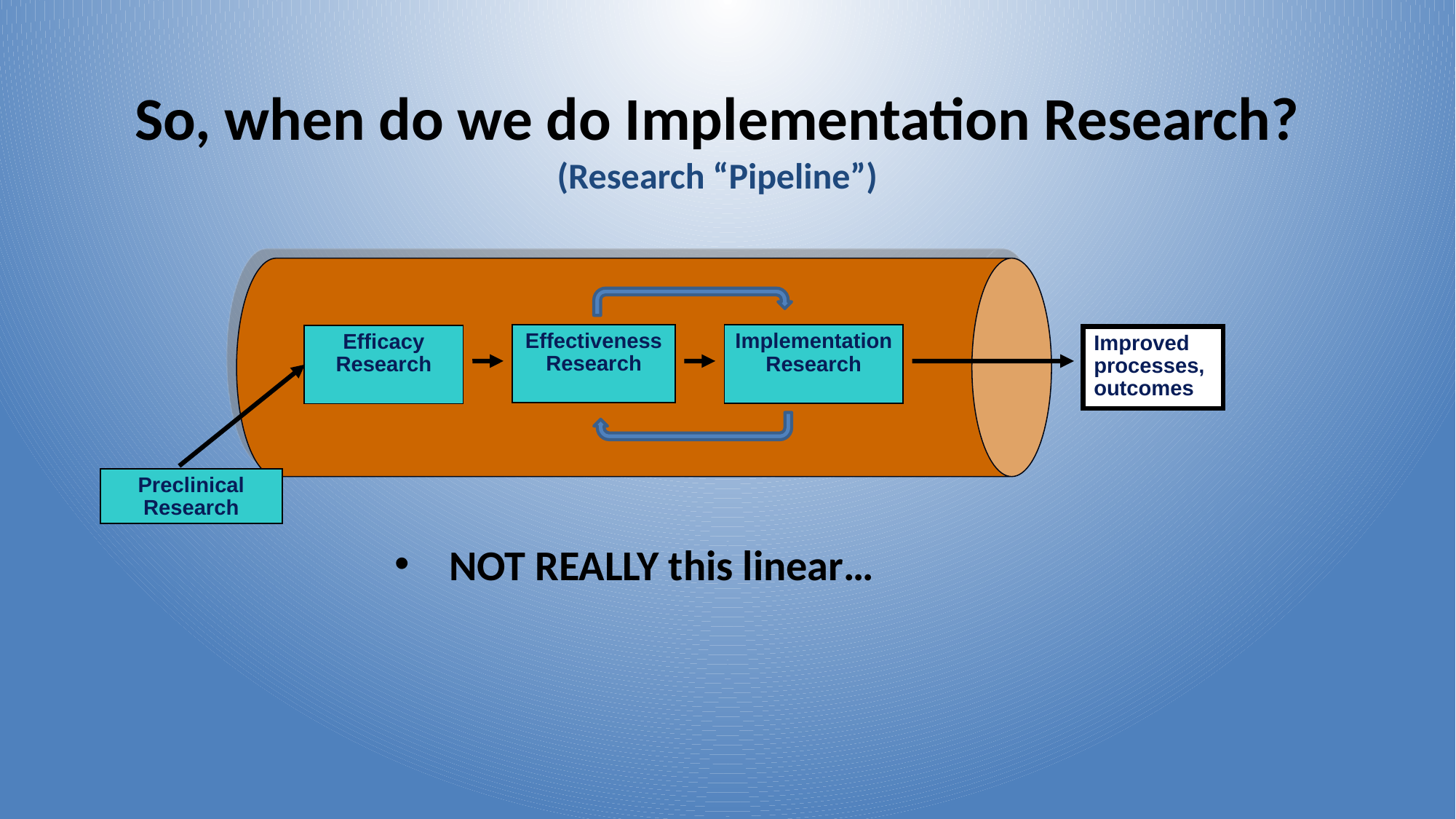

# So, when do we do Implementation Research? (Research “Pipeline”)

Effectiveness Research
Implementation
Research
Efficacy Research
Improved processes, outcomes

Preclinical Research
NOT REALLY this linear…